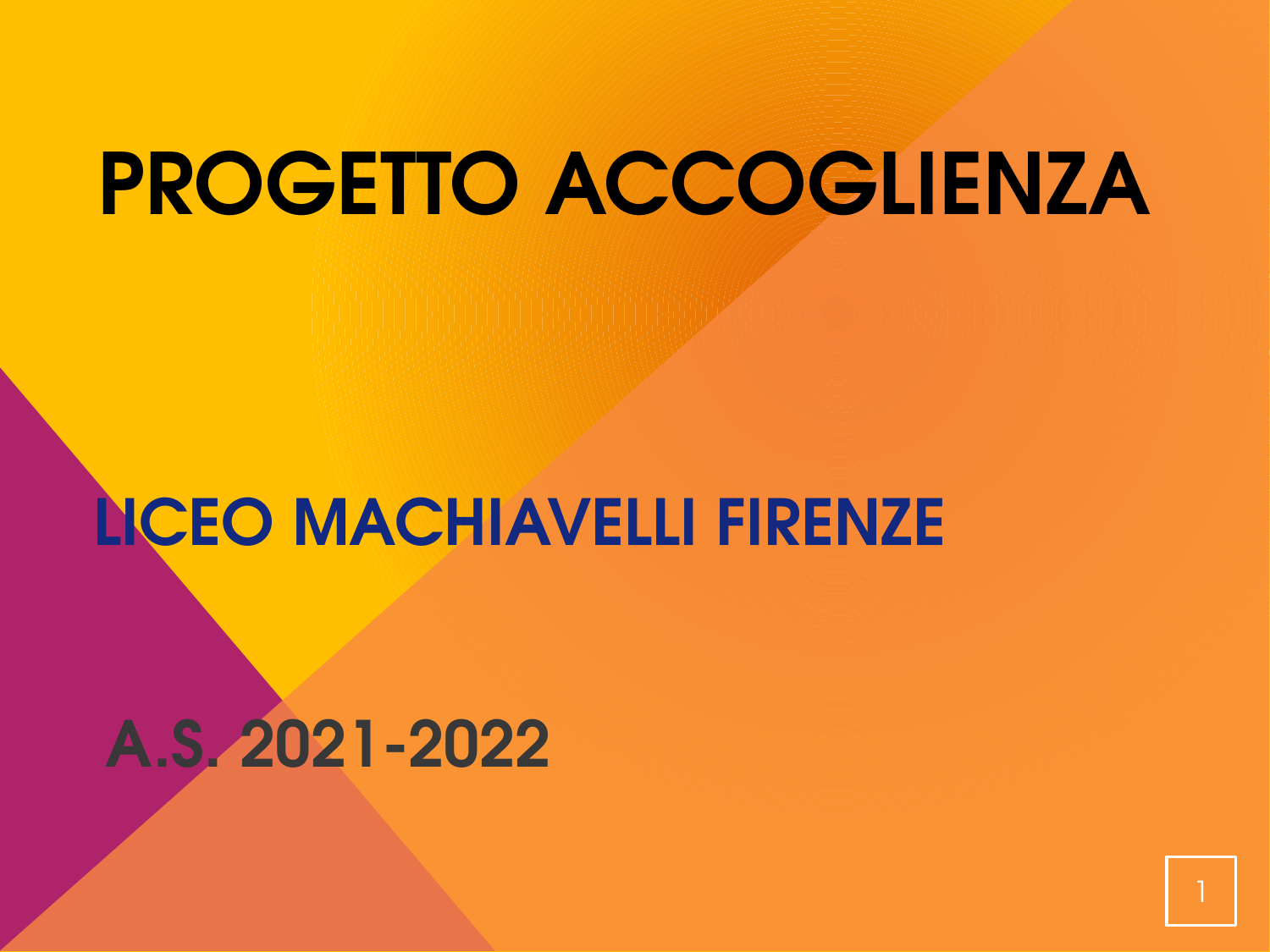

Progetto accoglienza

LICEO MACHIAVELLI FIRENZE

A.S. 2021-2022
1